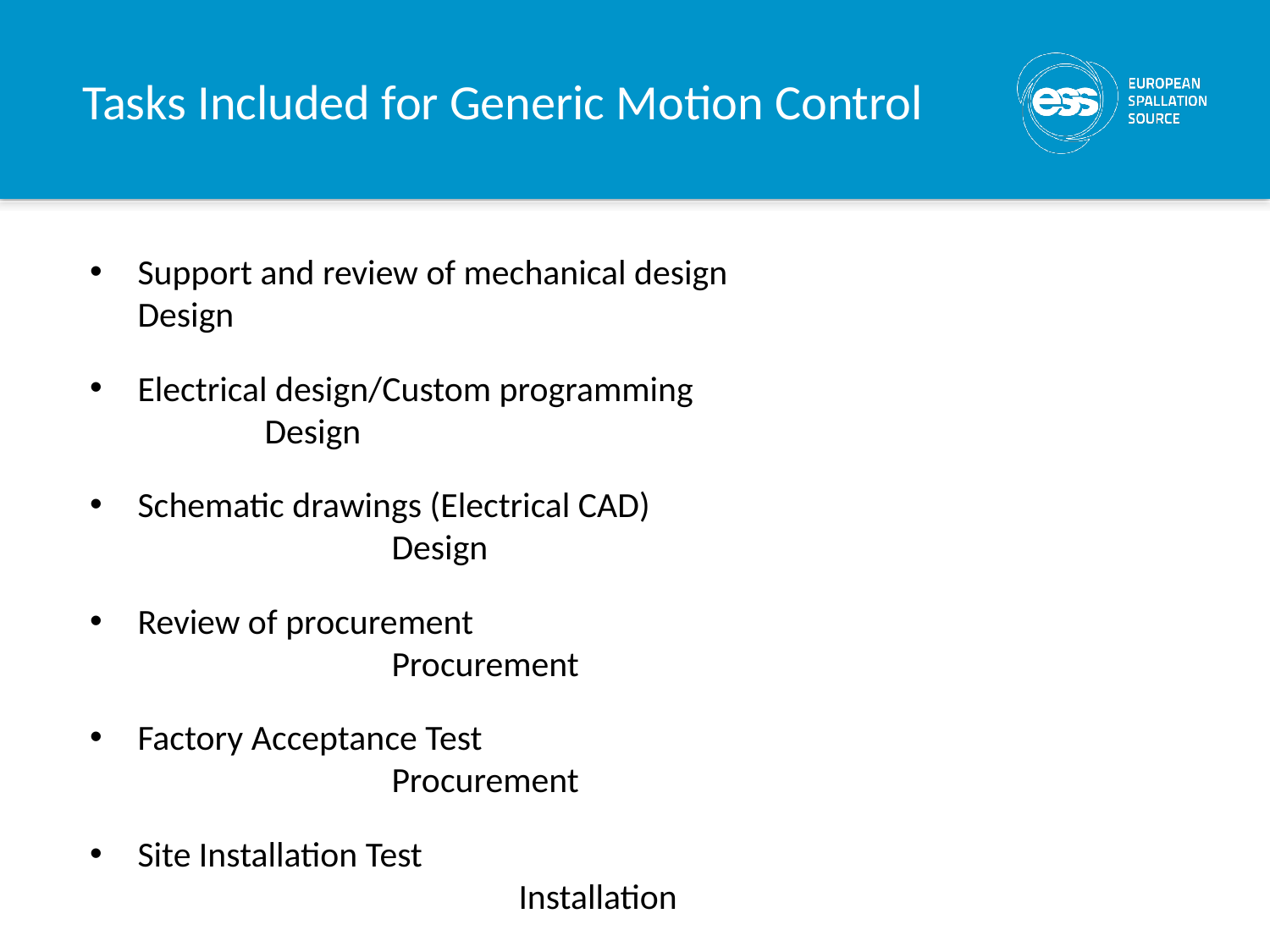

# Tasks Included for Generic Motion Control
Support and review of mechanical design 				Design
Electrical design/Custom programming 					Design
Schematic drawings (Electrical CAD)						Design
Review of procurement 								Procurement
Factory Acceptance Test								Procurement
Site Installation Test									Installation
Programming/Commissioning EPICS integration			Commissioning
Documentation										Commissioning